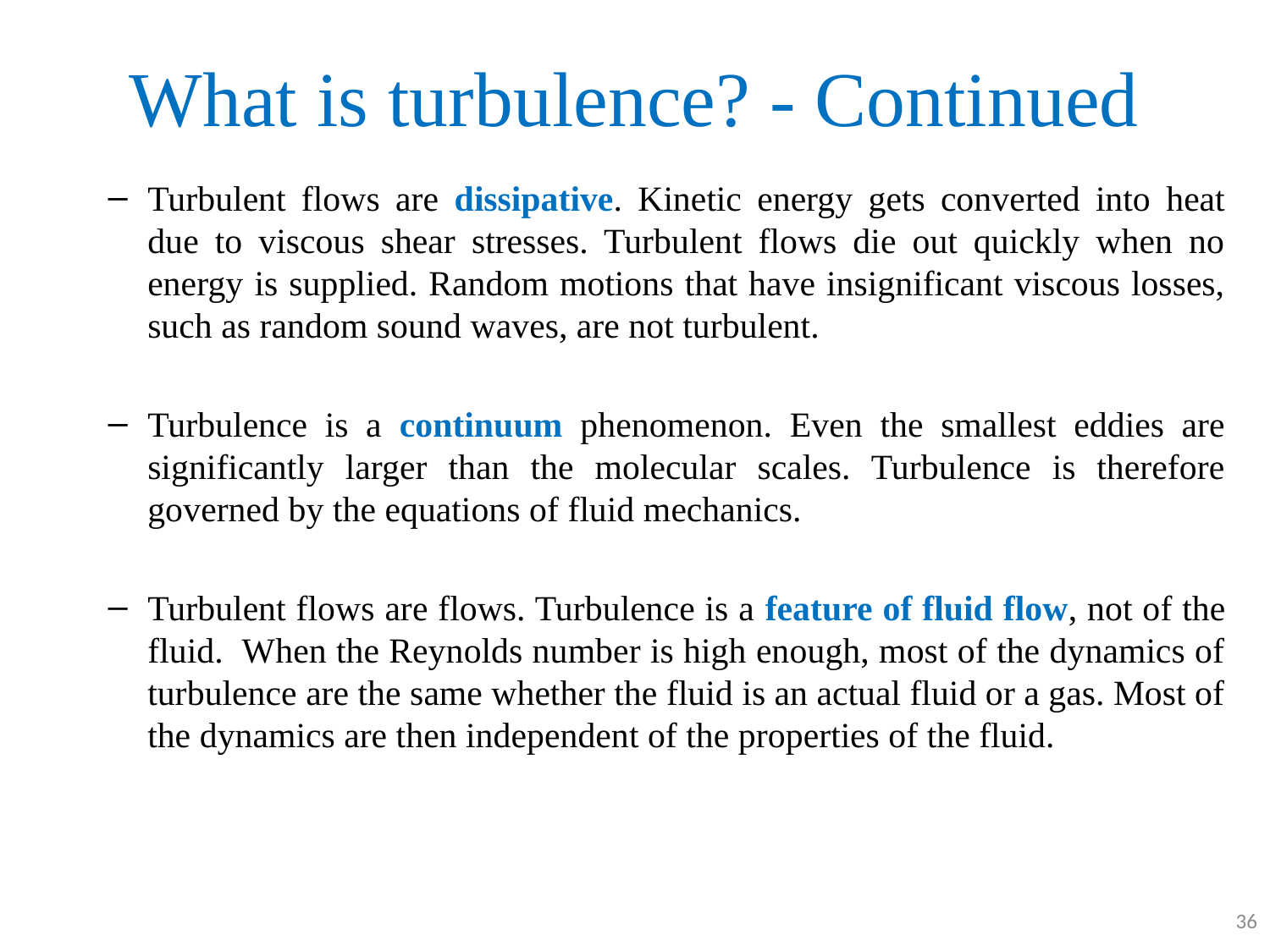

# What is turbulence? - Continued
Turbulent flows are dissipative. Kinetic energy gets converted into heat due to viscous shear stresses. Turbulent flows die out quickly when no energy is supplied. Random motions that have insignificant viscous losses, such as random sound waves, are not turbulent.

Turbulence is a continuum phenomenon. Even the smallest eddies are significantly larger than the molecular scales. Turbulence is therefore governed by the equations of fluid mechanics.

Turbulent flows are flows. Turbulence is a feature of fluid flow, not of the fluid.  When the Reynolds number is high enough, most of the dynamics of turbulence are the same whether the fluid is an actual fluid or a gas. Most of the dynamics are then independent of the properties of the fluid.
36